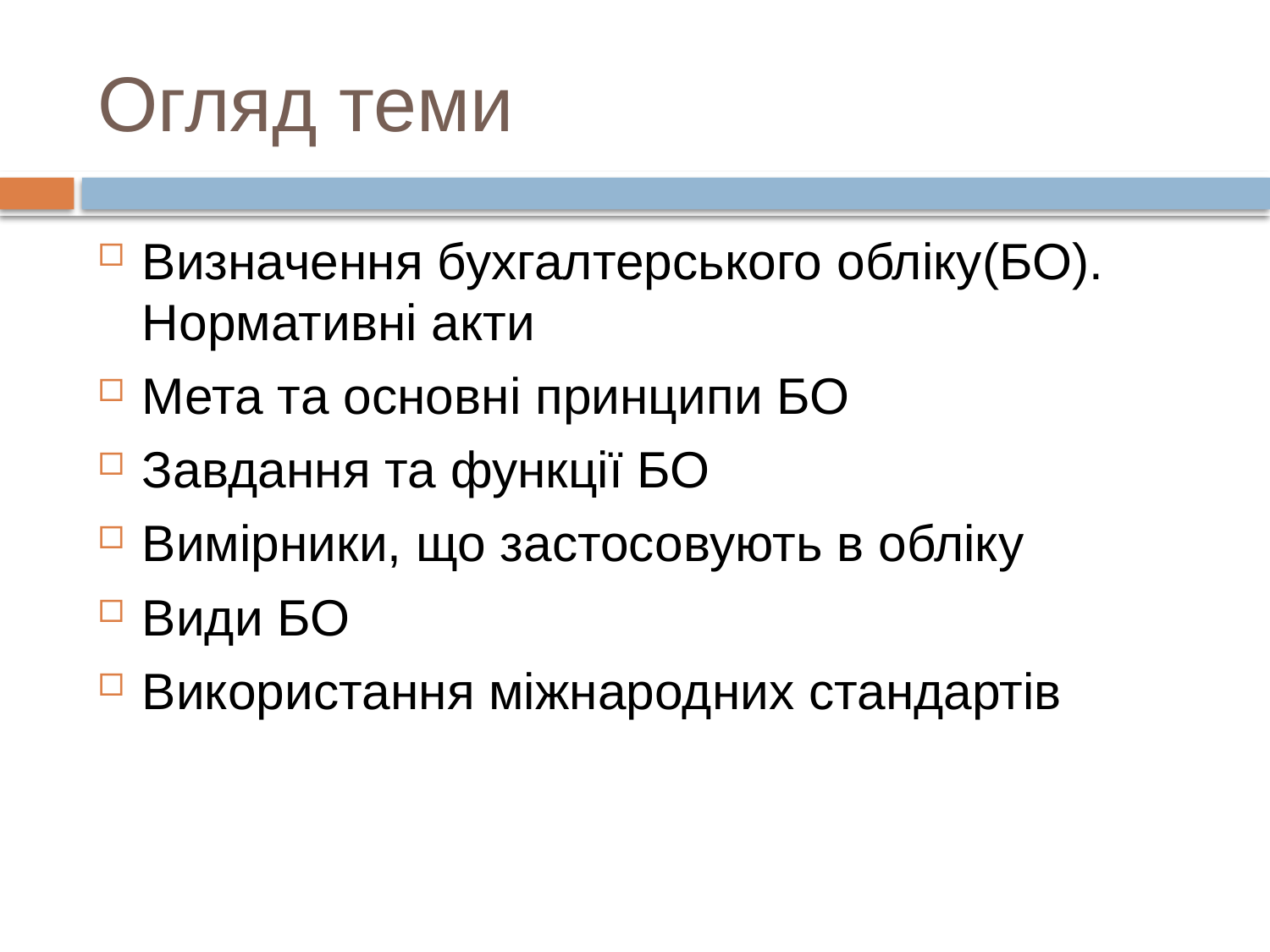

# Огляд теми
Визначення бухгалтерського обліку(БО). Нормативні акти
Мета та основні принципи БО
Завдання та функції БО
Вимірники, що застосовують в обліку
Види БО
Використання міжнародних стандартів